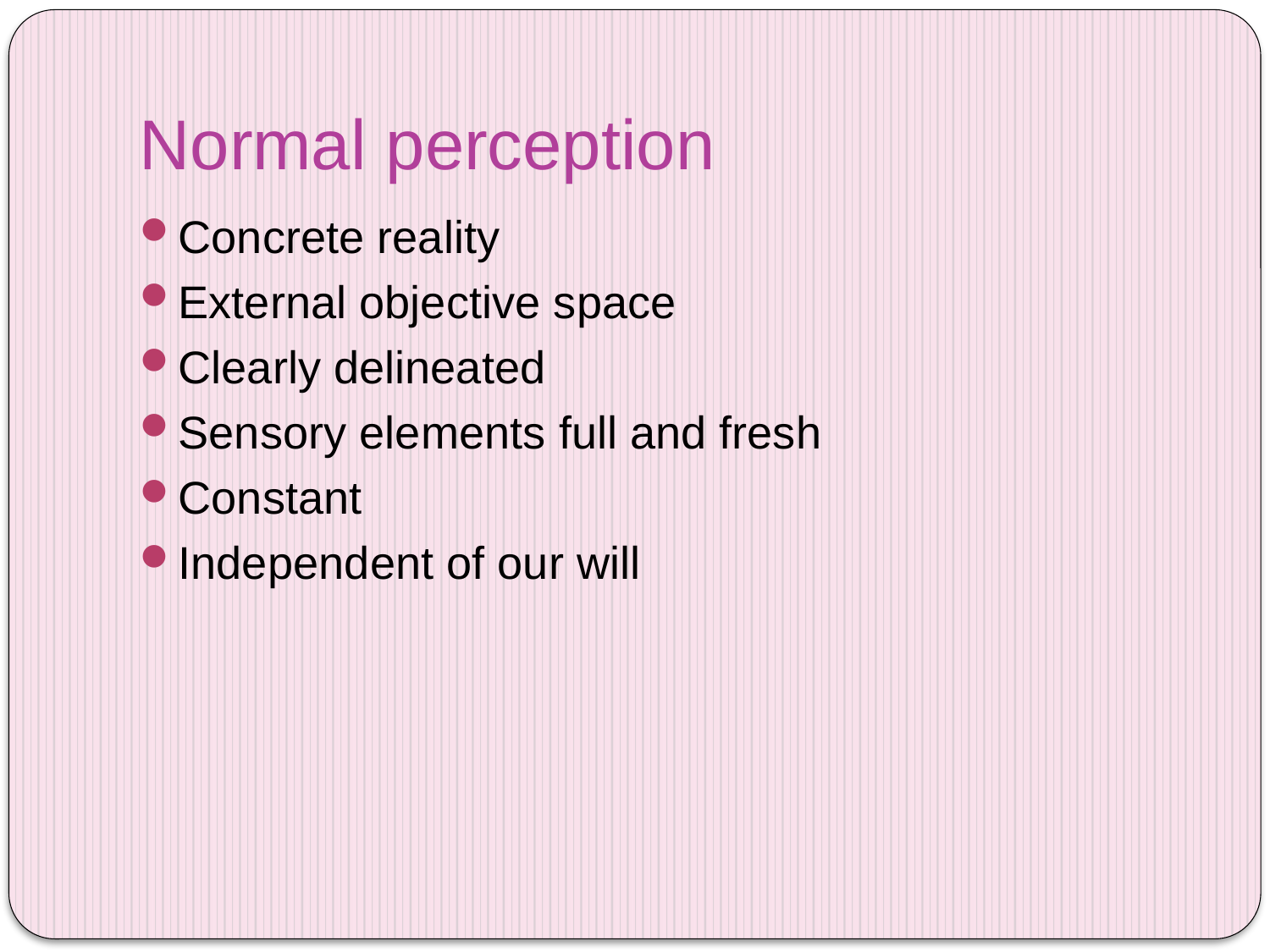

# Normal perception
Concrete reality
External objective space
Clearly delineated
Sensory elements full and fresh
Constant
Independent of our will